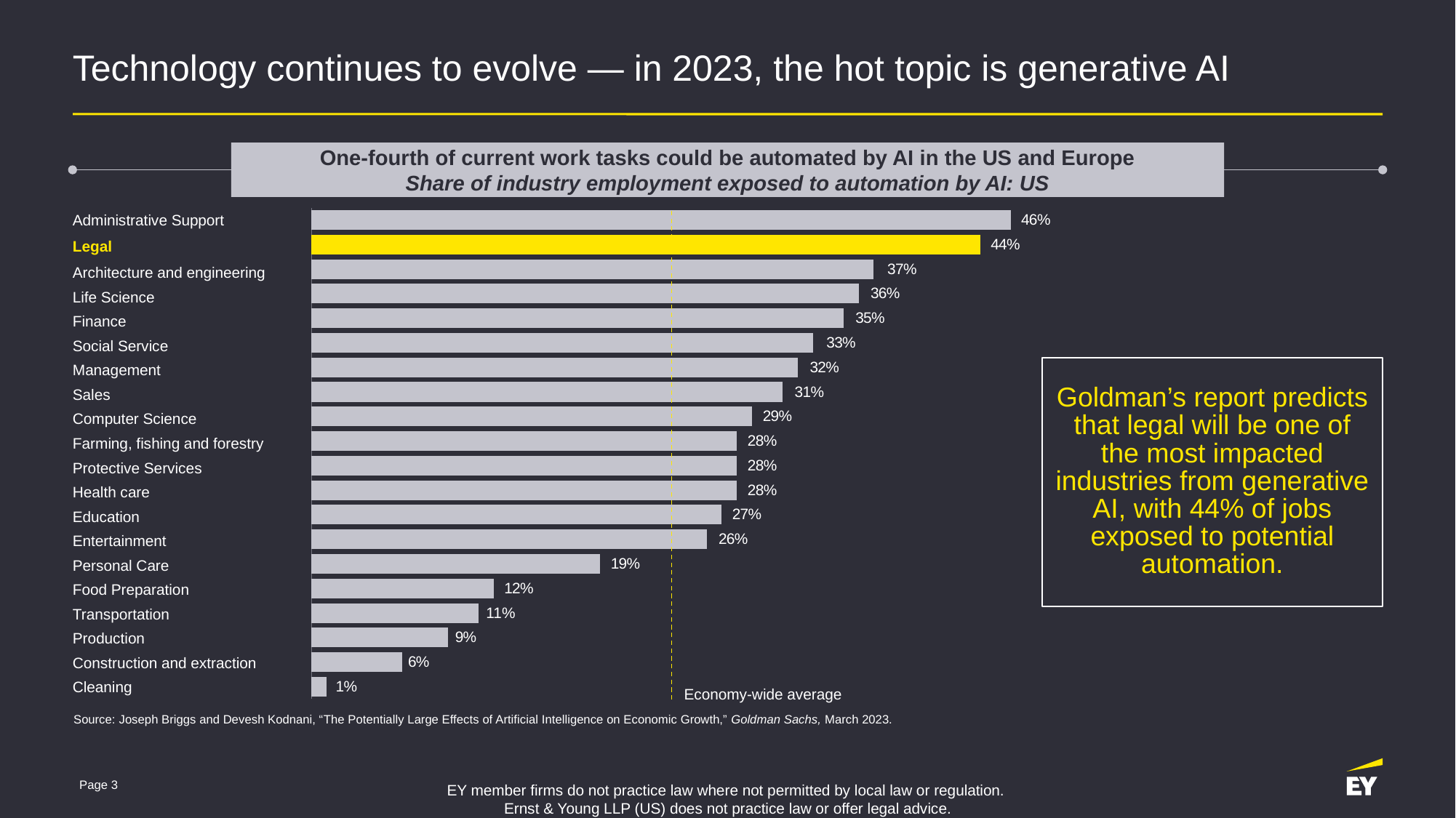

# Technology continues to evolve — in 2023, the hot topic is generative AI
One-fourth of current work tasks could be automated by AI in the US and Europe
Share of industry employment exposed to automation by AI: US

### Chart

| Category |  |
|---|---|
Administrative Support
Legal
Architecture and engineering
Life Science
Finance
Social Service
Goldman’s report predicts that legal will be one of the most impacted industries from generative AI, with 44% of jobs exposed to potential automation.
Management
Sales
Computer Science
Farming, fishing and forestry
Protective Services
Health care
Education
Entertainment
Personal Care
Food Preparation
Transportation
Production
Construction and extraction
Cleaning
Economy-wide average
Source: Joseph Briggs and Devesh Kodnani, “The Potentially Large Effects of Artificial Intelligence on Economic Growth,” Goldman Sachs, March 2023.